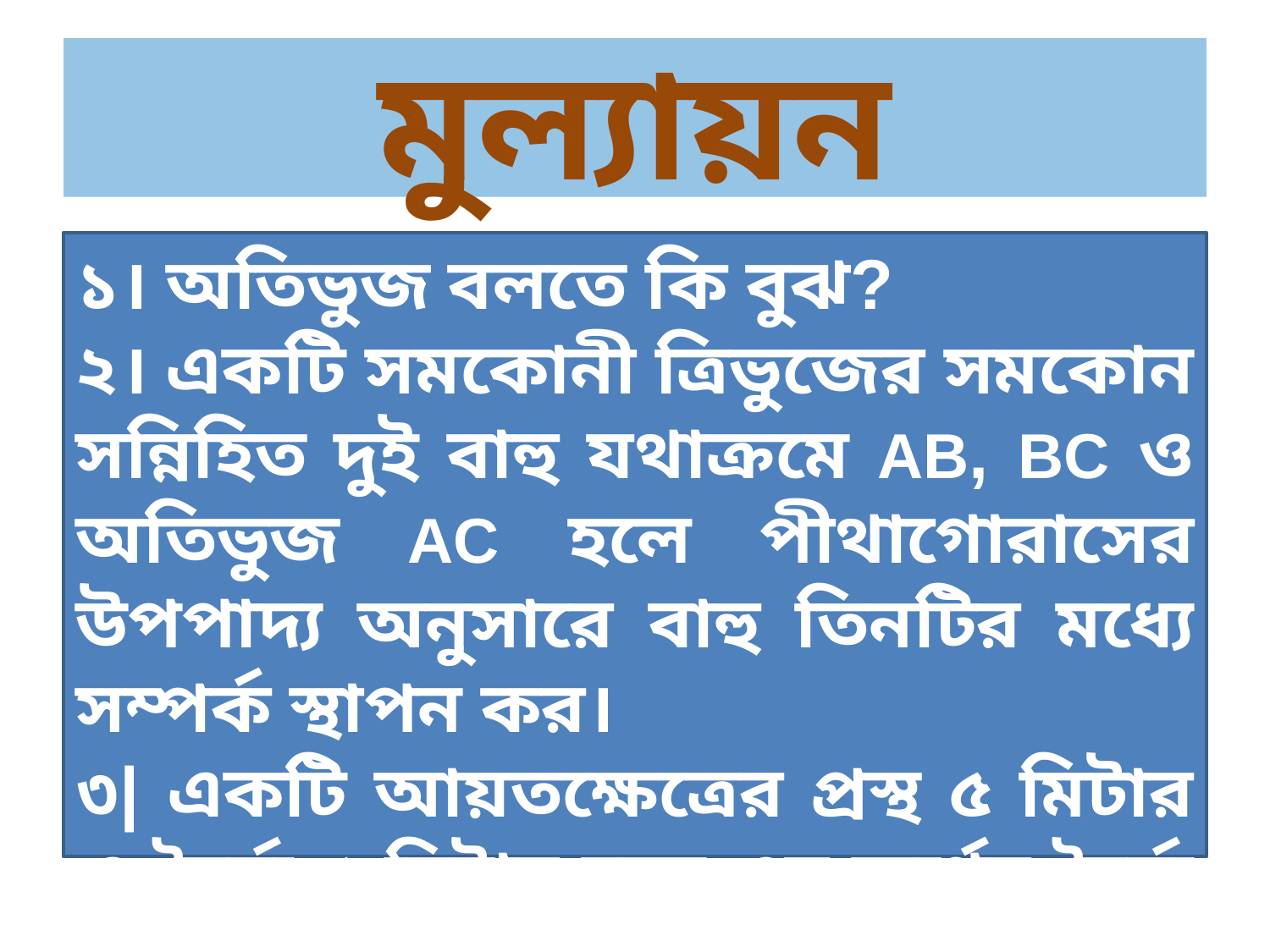

# মুল্যায়ন

১। অতিভুজ বলতে কি বুঝ?
২। একটি সমকোনী ত্রিভুজের সমকোন সন্নিহিত দুই বাহু যথাক্রমে AB, BC ও অতিভুজ AC হলে পীথাগোরাসের উপপাদ্য অনুসারে বাহু তিনটির মধ্যে সম্পর্ক স্থাপন কর।
৩| একটি আয়তক্ষেত্রের প্রস্থ ৫ মিটার ও দৈর্ঘ্য ৫ মিটার হলে এর কর্ণের দৈর্ঘ্য কত হবে?